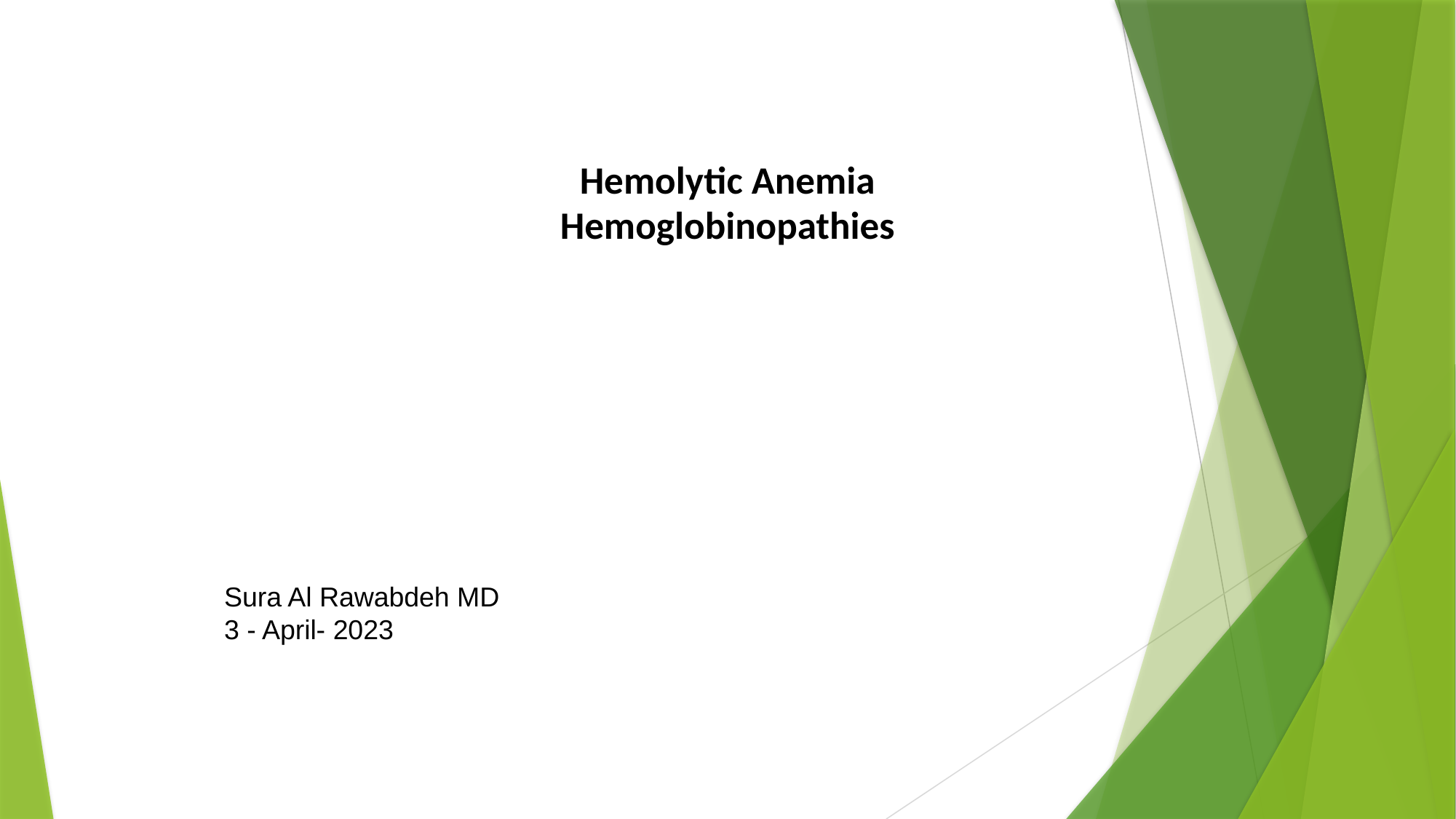

Hemolytic Anemia
Hemoglobinopathies
Sura Al Rawabdeh MD
3 - April- 2023